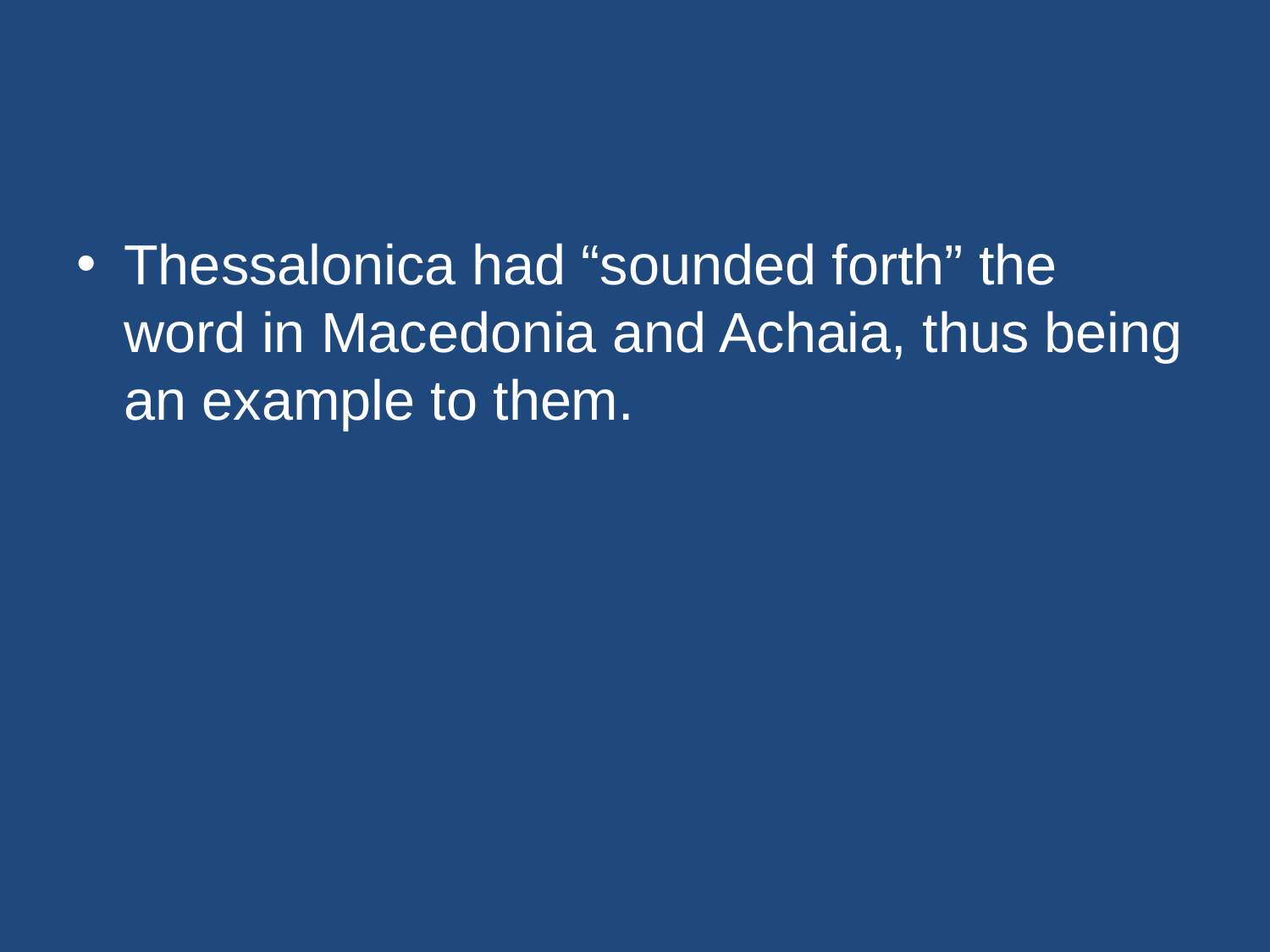

#
Thessalonica had “sounded forth” the word in Macedonia and Achaia, thus being an example to them.